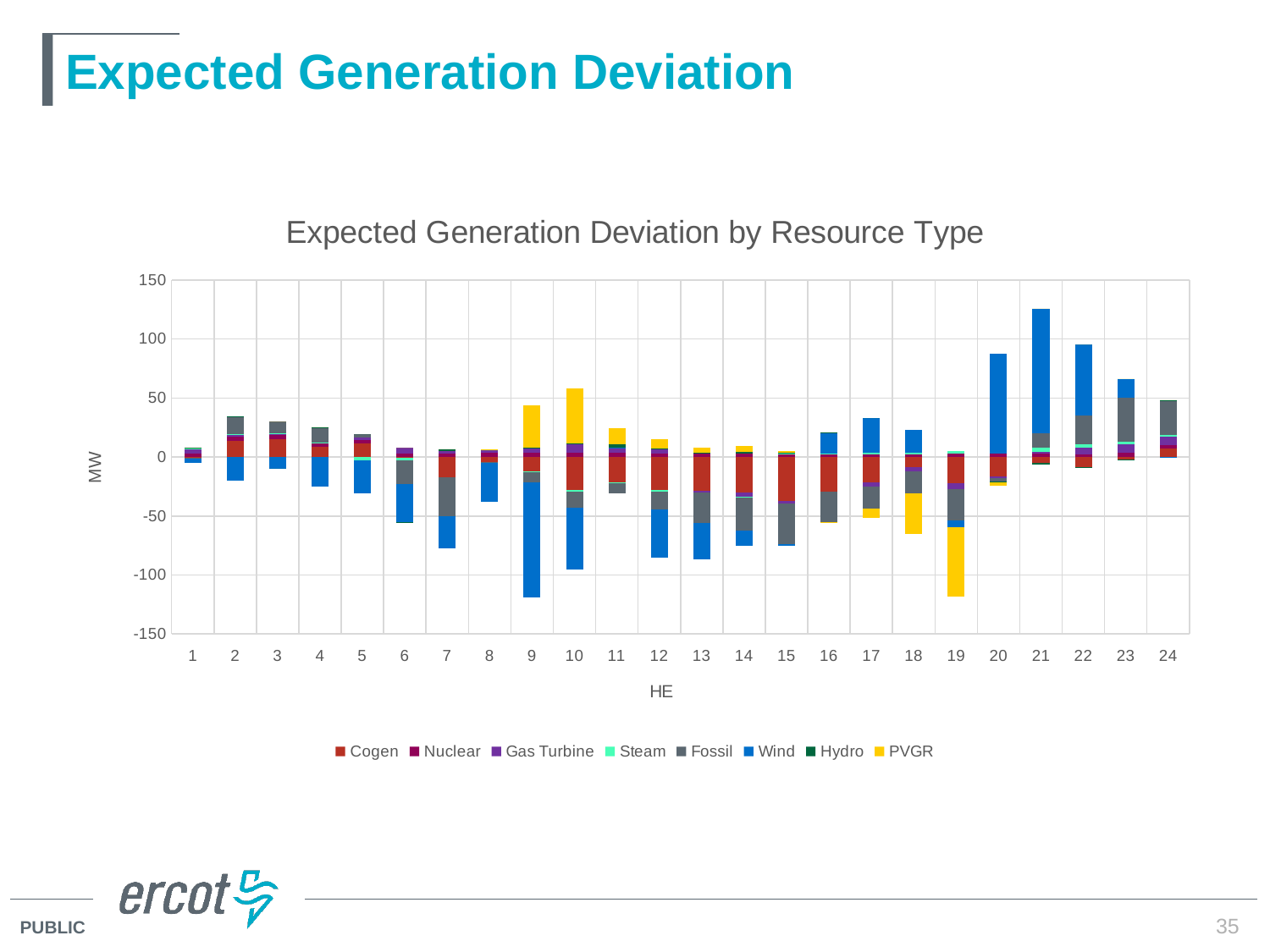

# Expected Generation Deviation

### Chart: Expected Generation Deviation by Resource Type

| Category | Cogen | Nuclear | Gas Turbine | Steam | Fossil | Wind | Hydro | PVGR |
|---|---|---|---|---|---|---|---|---|
35